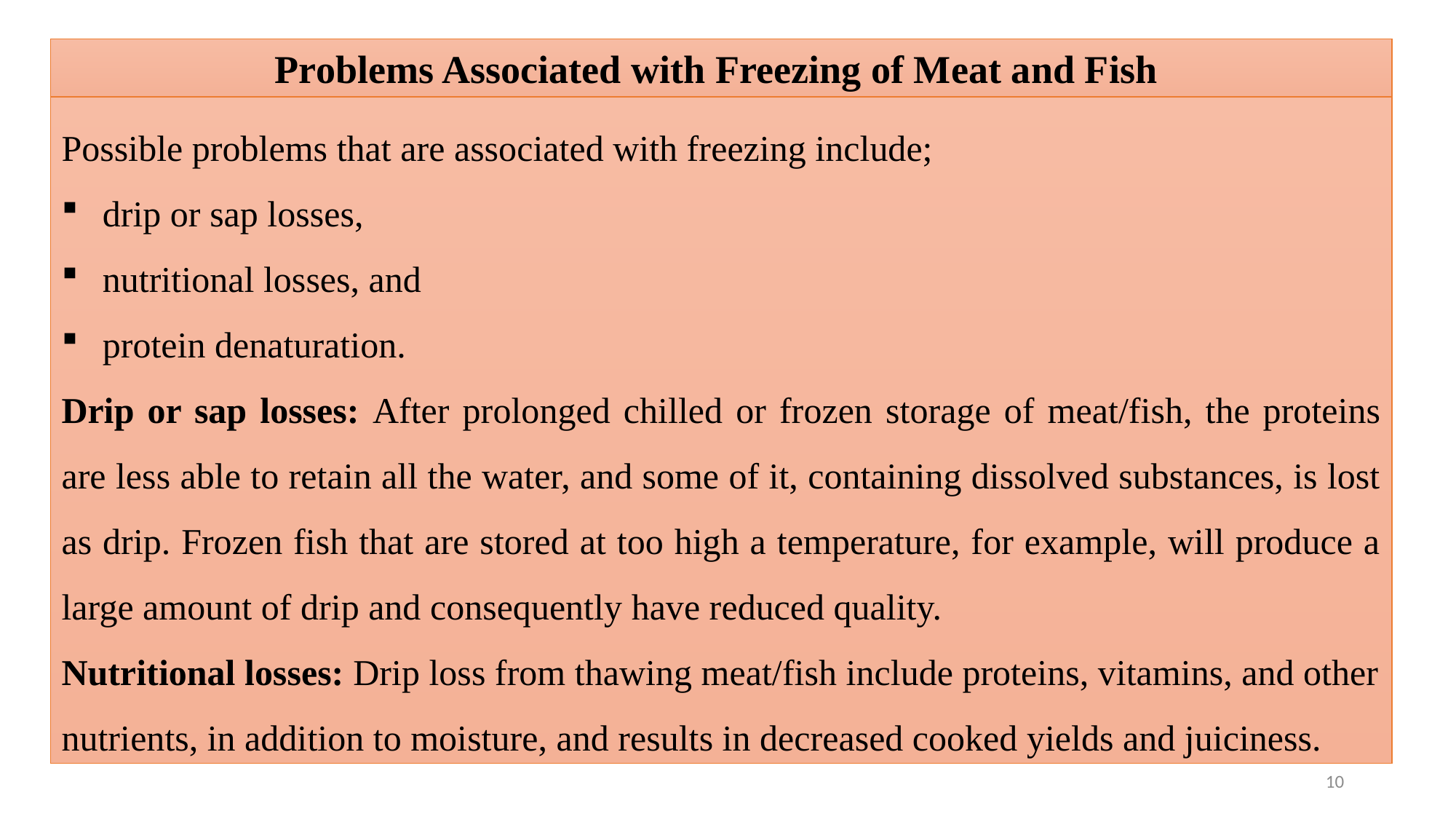

Problems Associated with Freezing of Meat and Fish
Possible problems that are associated with freezing include;
drip or sap losses,
nutritional losses, and
protein denaturation.
Drip or sap losses: After prolonged chilled or frozen storage of meat/fish, the proteins are less able to retain all the water, and some of it, containing dissolved substances, is lost as drip. Frozen fish that are stored at too high a temperature, for example, will produce a large amount of drip and consequently have reduced quality.
Nutritional losses: Drip loss from thawing meat/fish include proteins, vitamins, and other nutrients, in addition to moisture, and results in decreased cooked yields and juiciness.
10